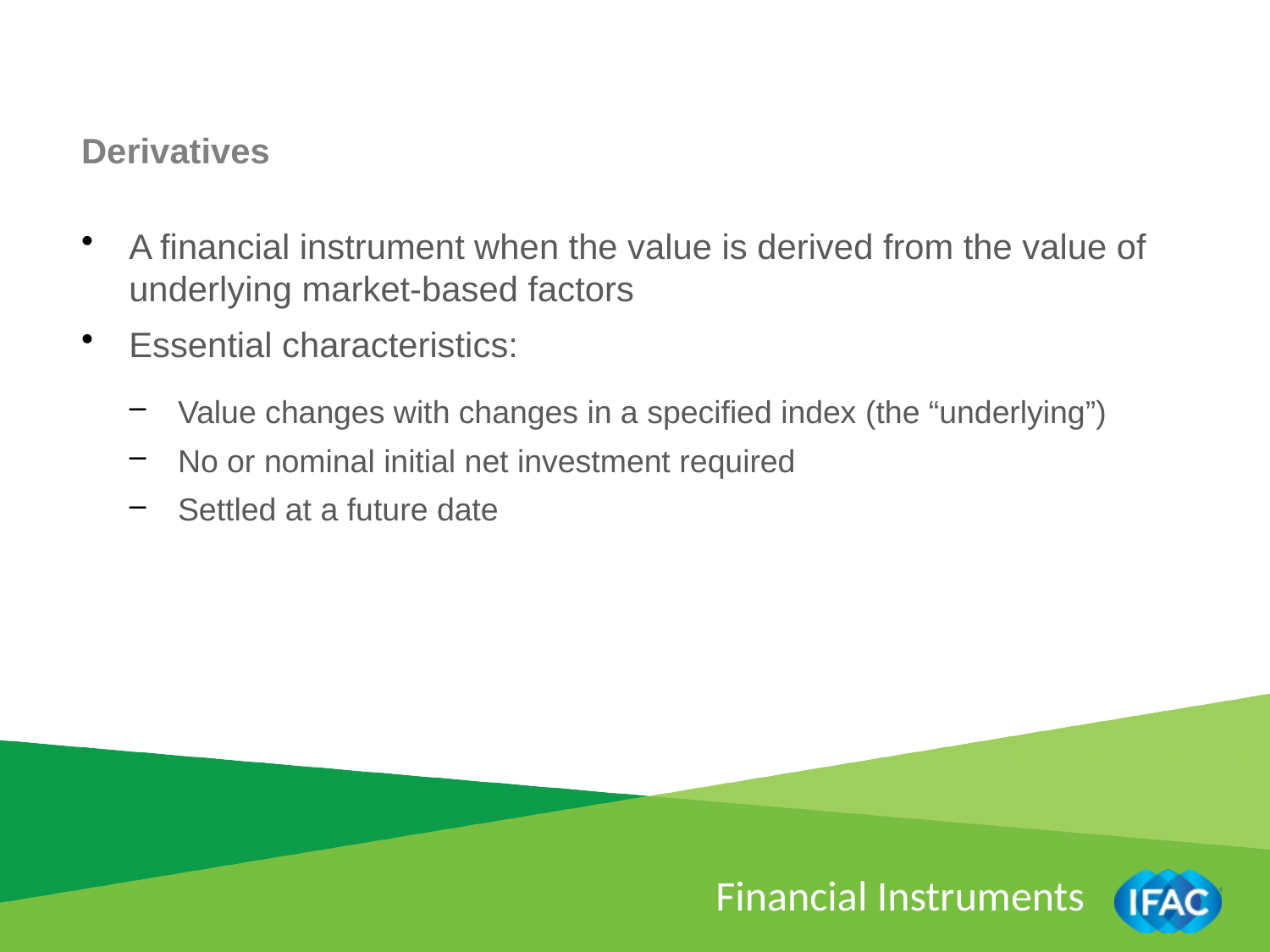

Derivatives

A financial instrument when the value is derived from the value of underlying market-based factors
Essential characteristics:

Value changes with changes in a specified index (the “underlying”)
No or nominal initial net investment required
Settled at a future date

Financial Instruments